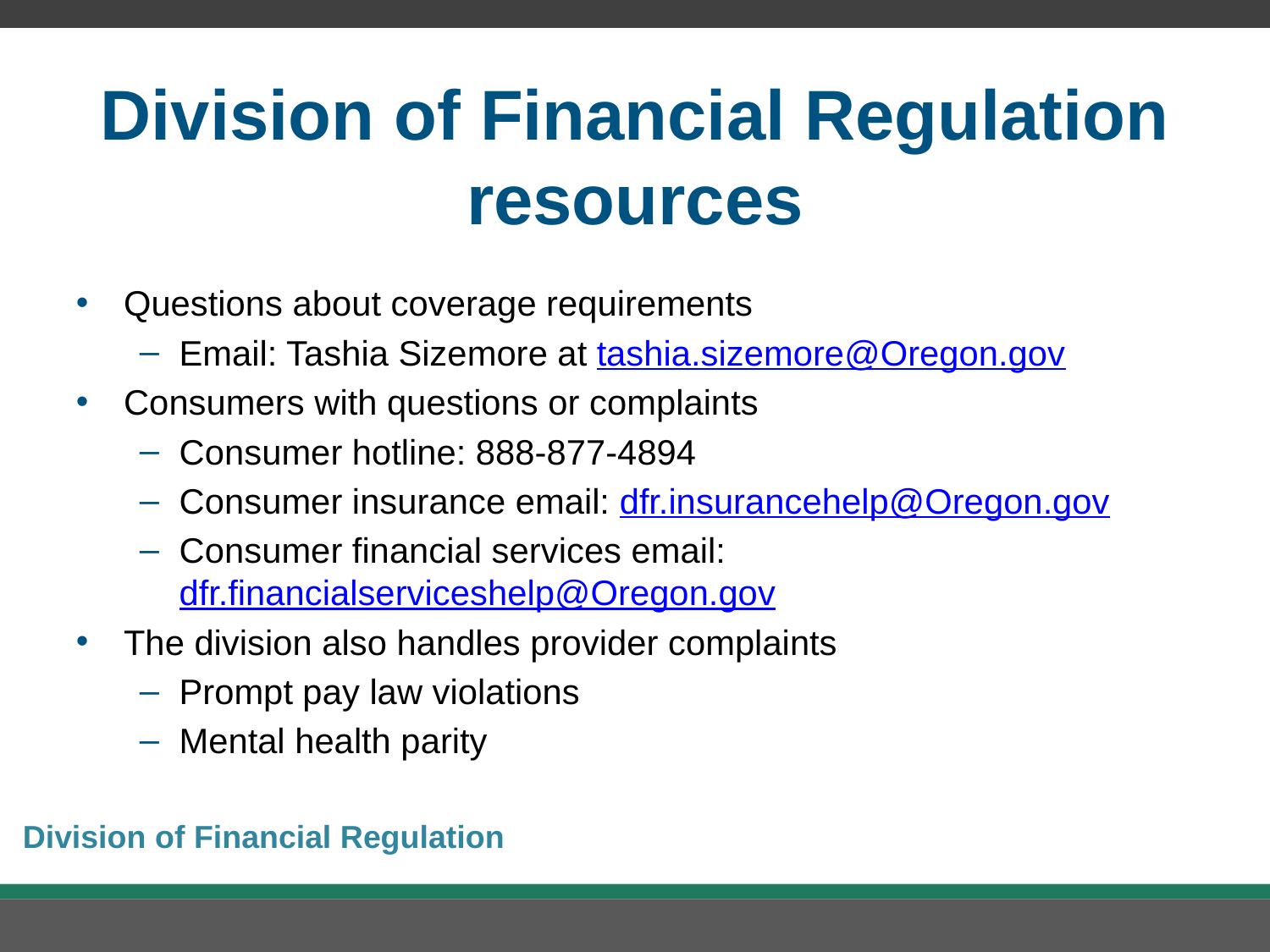

# Division of Financial Regulation resources
Questions about coverage requirements
Email: Tashia Sizemore at tashia.sizemore@Oregon.gov
Consumers with questions or complaints
Consumer hotline: 888-877-4894
Consumer insurance email: dfr.insurancehelp@Oregon.gov
Consumer financial services email: dfr.financialserviceshelp@Oregon.gov
The division also handles provider complaints
Prompt pay law violations
Mental health parity
Division of Financial Regulation